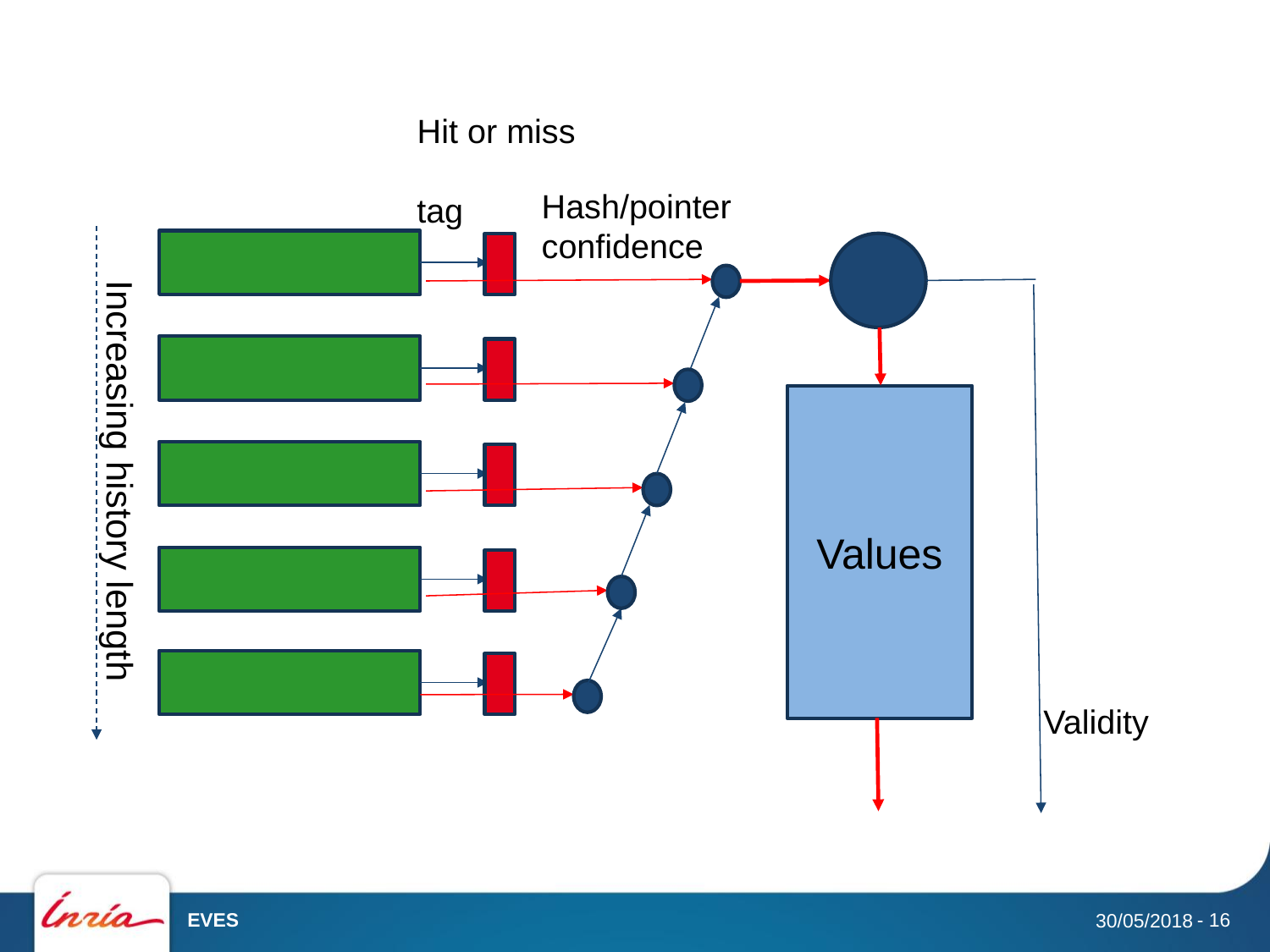

Hit or miss
Hash/pointer
confidence
tag

Values

Increasing history length

Validity
EVES
- 16
30/05/2018